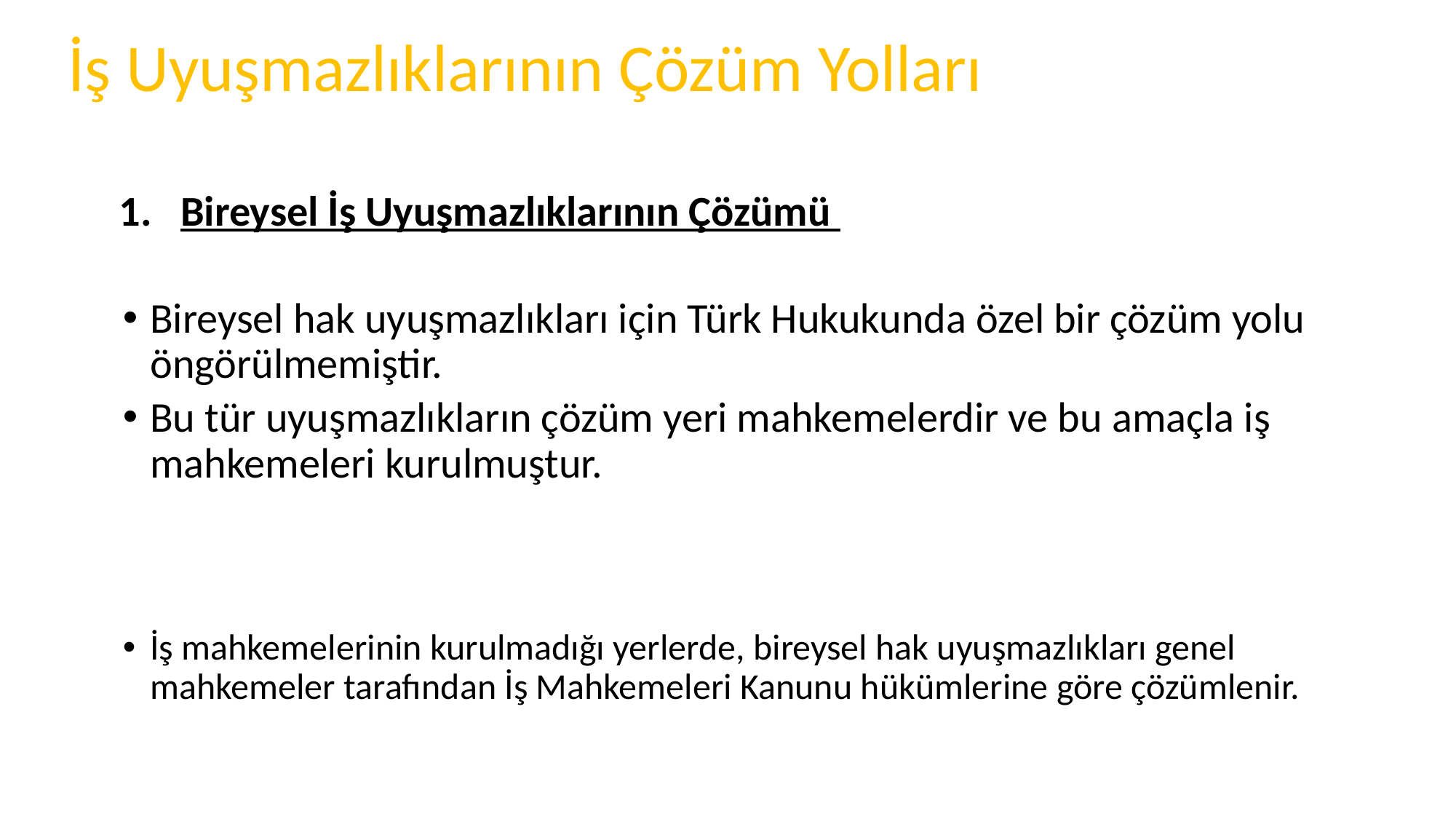

# İş Uyuşmazlıklarının Çözüm Yolları

Bireysel İş Uyuşmazlıklarının Çözümü

Bireysel hak uyuşmazlıkları için Türk Hukukunda özel bir çözüm yolu öngörülmemiştir.
Bu tür uyuşmazlıkların çözüm yeri mahkemelerdir ve bu amaçla iş mahkemeleri kurulmuştur.

İş mahkemelerinin kurulmadığı yerlerde, bireysel hak uyuşmazlıkları genel mahkemeler tarafından İş Mahkemeleri Kanunu hükümlerine göre çözümlenir.